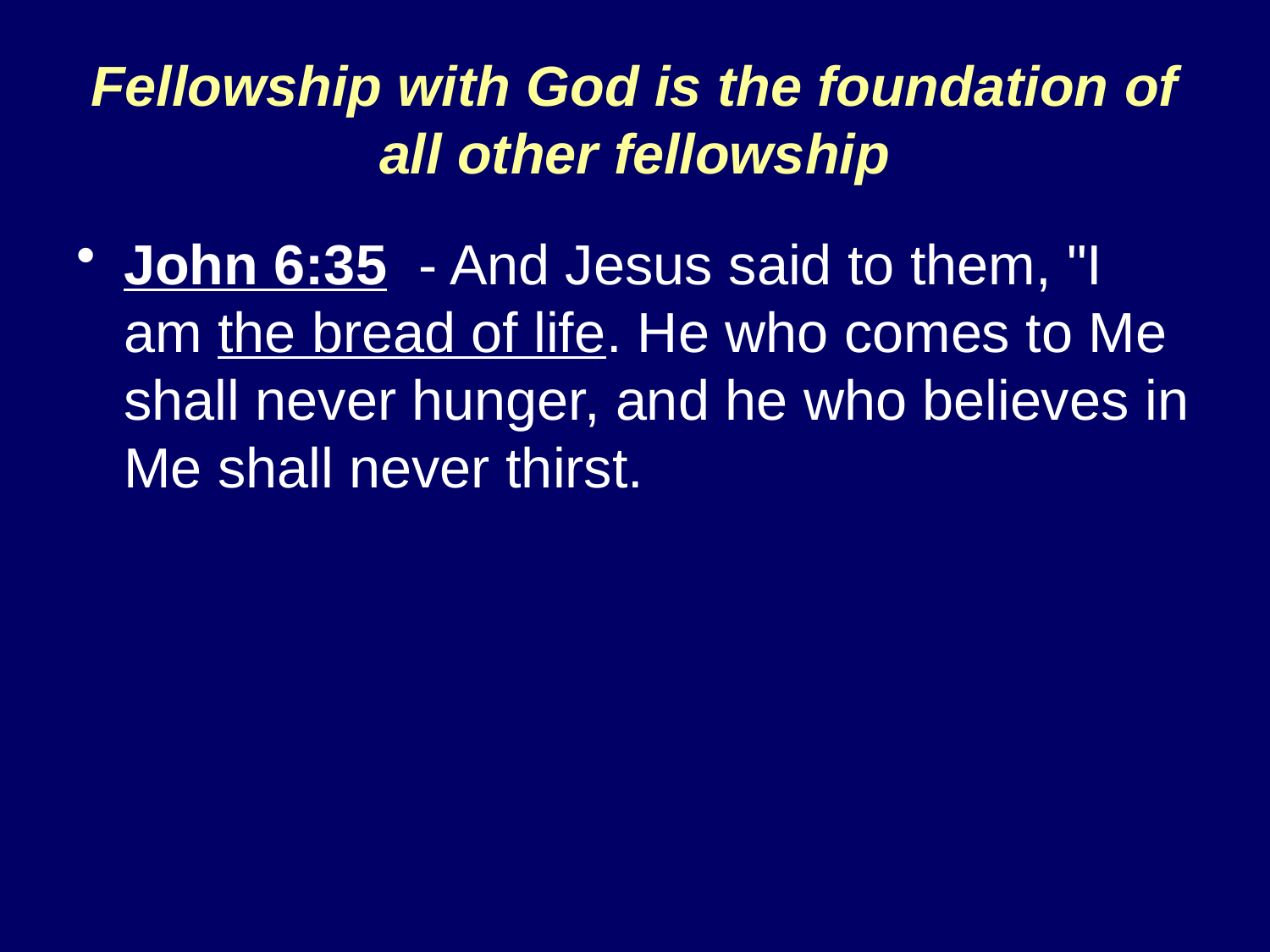

# Fellowship with God is the foundation of all other fellowship
John 6:35  - And Jesus said to them, "I am the bread of life. He who comes to Me shall never hunger, and he who believes in Me shall never thirst.